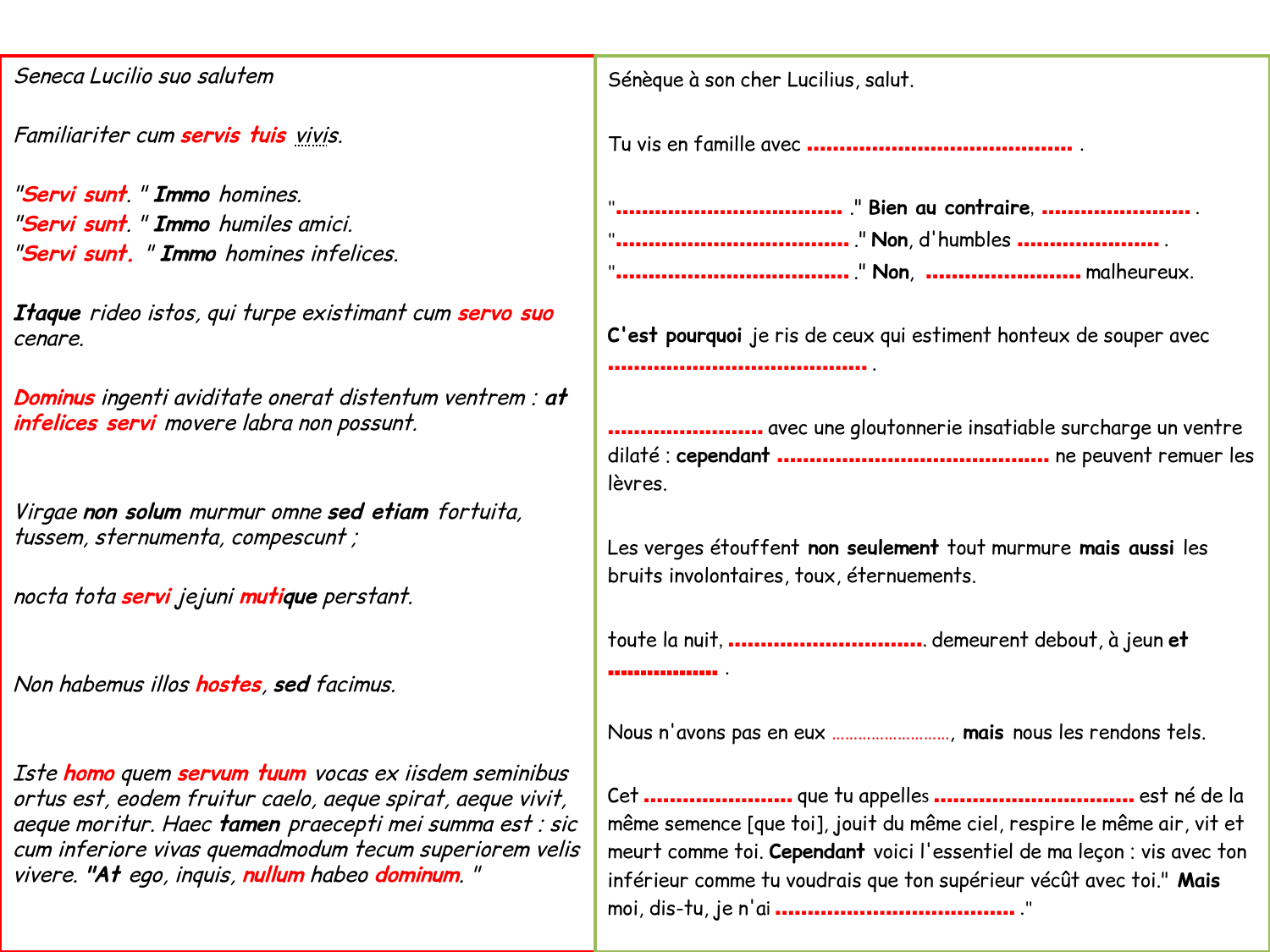

#
Seneca Lucilio suo salutem

Familiariter cum servis tuis vivis.

"Servi sunt. " Immo homines.
"Servi sunt. " Immo humiles amici.
"Servi sunt. " Immo homines infelices.

Itaque rideo istos, qui turpe existimant cum servo suo cenare.

Dominus ingenti aviditate onerat distentum ventrem : at infelices servi movere labra non possunt.

Virgae non solum murmur omne sed etiam fortuita, tussem, sternumenta, compescunt ;

nocta tota servi jejuni mutique perstant.

Non habemus illos hostes, sed facimus.

Iste homo quem servum tuum vocas ex iisdem seminibus ortus est, eodem fruitur caelo, aeque spirat, aeque vivit, aeque moritur. Haec tamen praecepti mei summa est : sic cum inferiore vivas quemadmodum tecum superiorem velis vivere. "At ego, inquis, nullum habeo dominum. "
Sénèque à son cher Lucilius, salut.

Tu vis en famille avec ………………………………….. .

"………………….…………. ." Bien au contraire, ………………….. .
"…………..…………………. ." Non, d'humbles …………………. .
"……………………………… ." Non,  …………………… malheureux.

C'est pourquoi je ris de ceux qui estiment honteux de souper avec …………….…………………… .

……………..……. avec une gloutonnerie insatiable surcharge un ventre dilaté : cependant ……………………..……………. ne peuvent remuer les lèvres.

Les verges étouffent non seulement tout murmure mais aussi les bruits involontaires, toux, éternuements.

toute la nuit, …………………………. demeurent debout, à jeun et …………….. .

Nous n'avons pas en eux ………………………, mais nous les rendons tels.

Cet ………………….. que tu appelles …………………………. est né de la même semence [que toi], jouit du même ciel, respire le même air, vit et meurt comme toi. Cependant voici l'essentiel de ma leçon : vis avec ton inférieur comme tu voudrais que ton supérieur vécût avec toi." Mais moi, dis-tu, je n'ai …………...…………………. ."